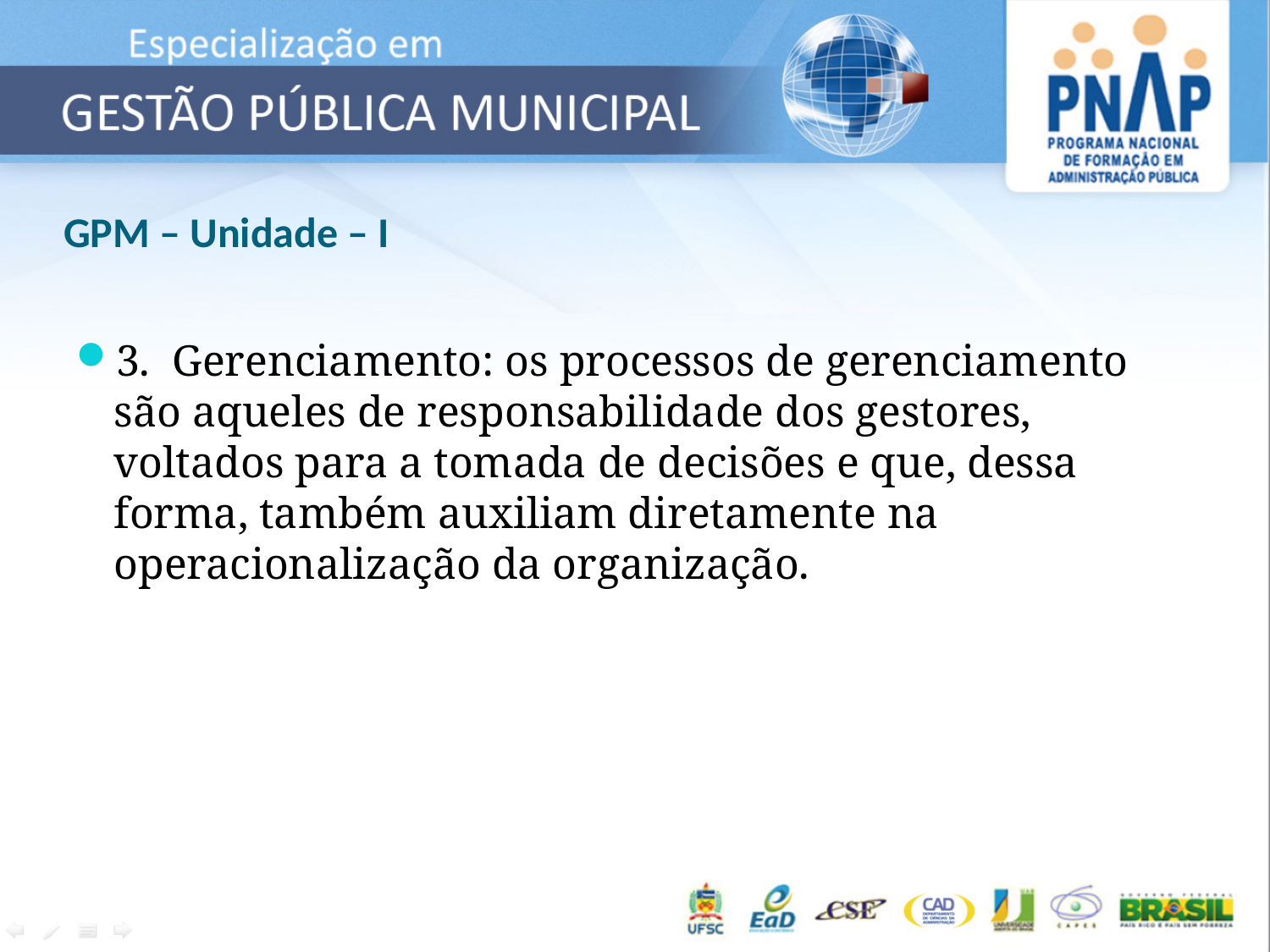

# GPM – Unidade – I

3.  Gerenciamento: os processos de gerenciamento são aqueles de responsabilidade dos gestores, voltados para a tomada de decisões e que, dessa forma, também auxiliam diretamente na operacionalização da organização.